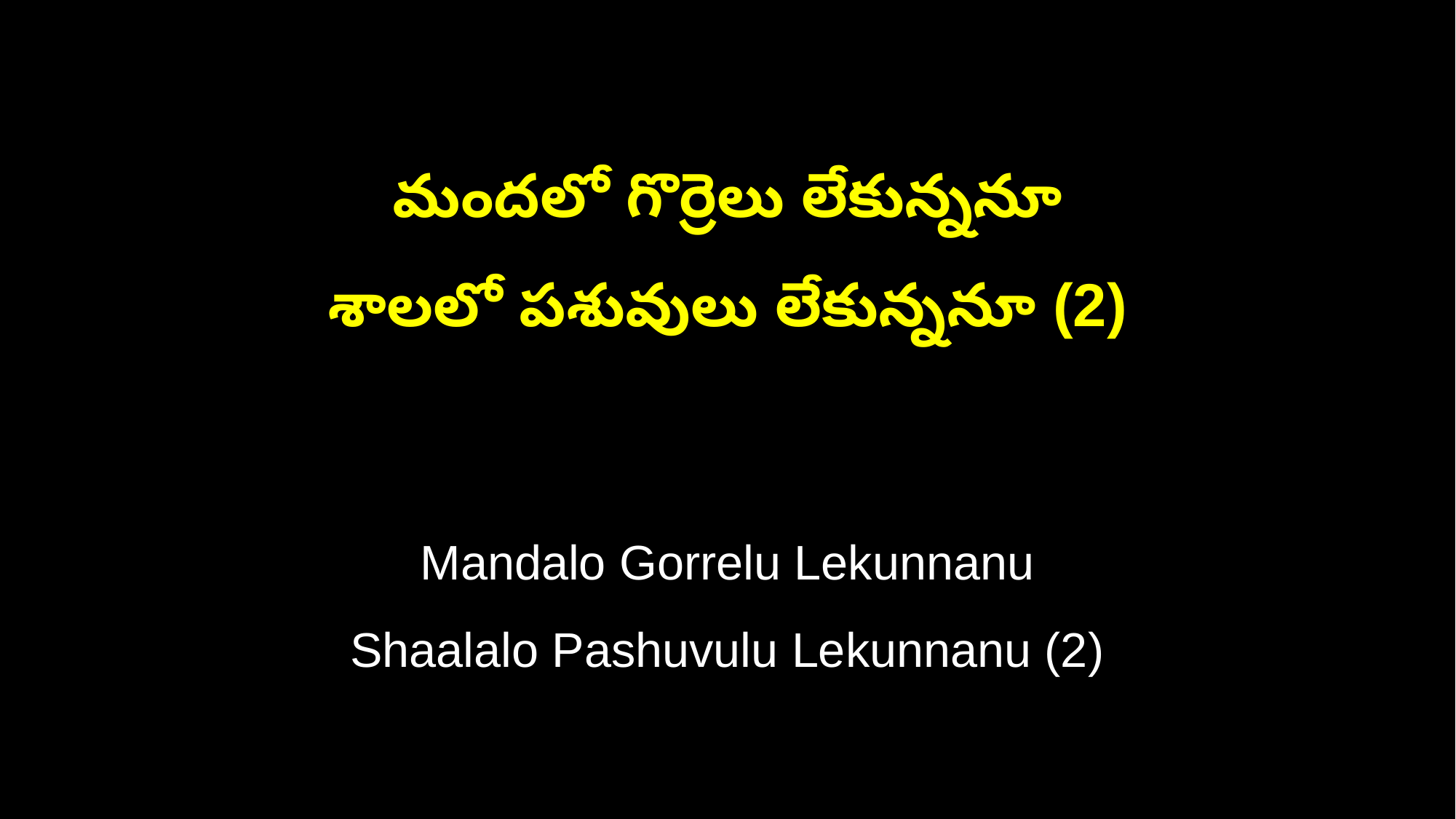

మందలో గొర్రెలు లేకున్ననూ
శాలలో పశువులు లేకున్ననూ (2)
Mandalo Gorrelu Lekunnanu
Shaalalo Pashuvulu Lekunnanu (2)